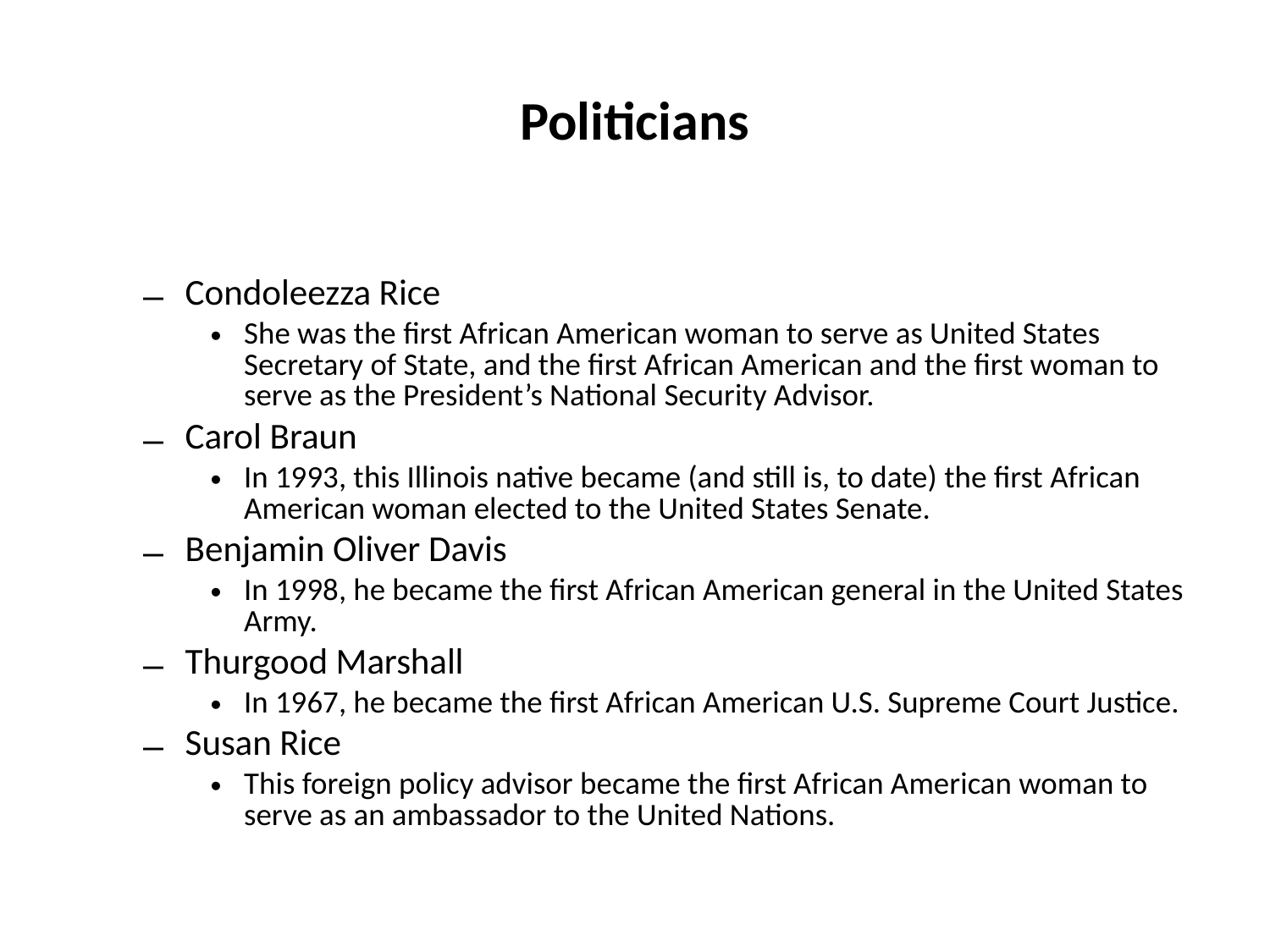

# Politicians

Condoleezza Rice
She was the first African American woman to serve as United States Secretary of State, and the first African American and the first woman to serve as the President’s National Security Advisor.
Carol Braun
In 1993, this Illinois native became (and still is, to date) the first African American woman elected to the United States Senate.
Benjamin Oliver Davis
In 1998, he became the first African American general in the United States Army.
Thurgood Marshall
In 1967, he became the first African American U.S. Supreme Court Justice.
Susan Rice
This foreign policy advisor became the first African American woman to serve as an ambassador to the United Nations.